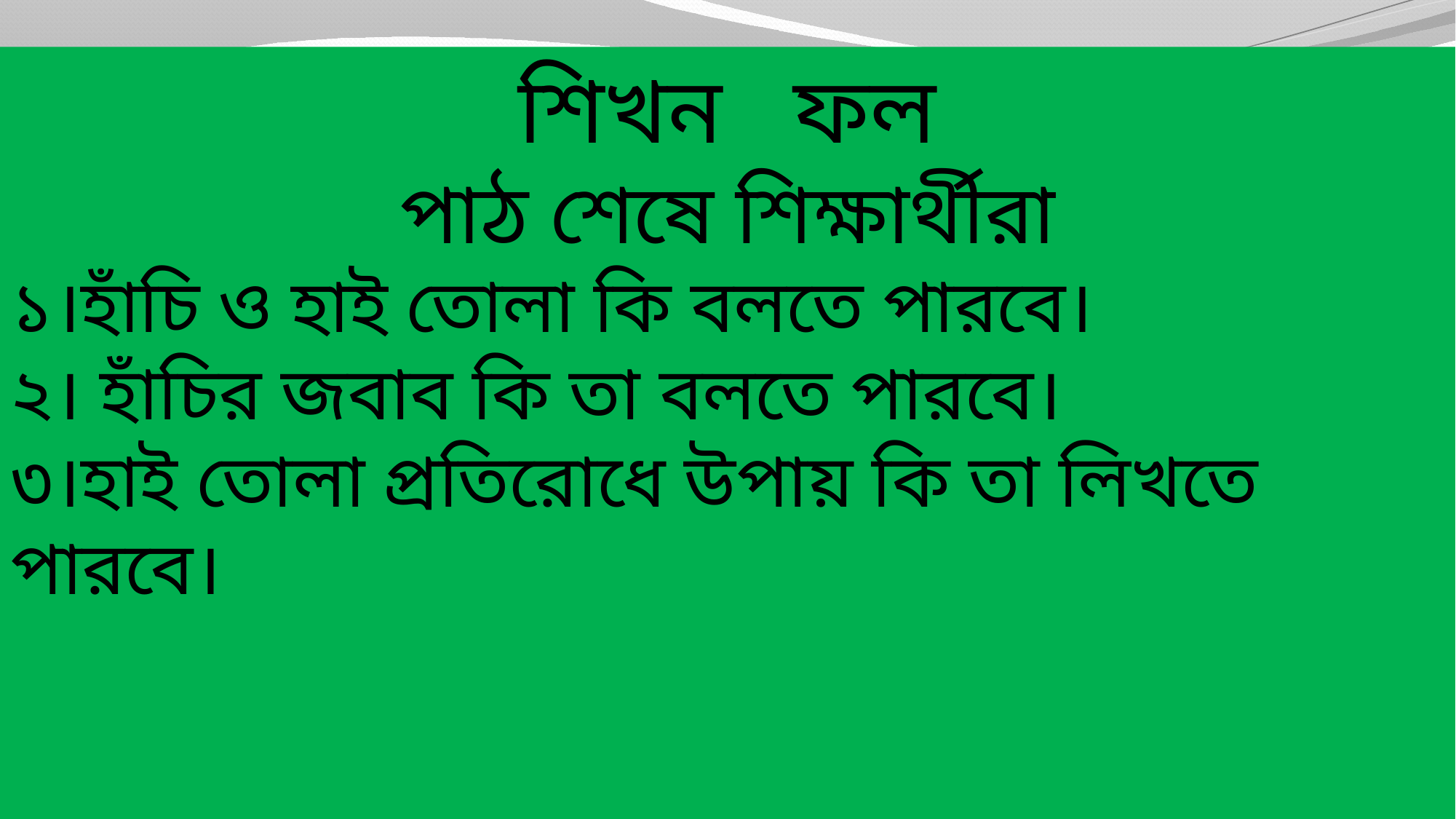

শিখন   ফল
পাঠ শেষে শিক্ষার্থীরা
১।হাঁচি ও হাই তোলা কি বলতে পারবে।
২। হাঁচির জবাব কি তা বলতে পারবে।
৩।হাই তোলা প্রতিরোধে উপায় কি তা লিখতে পারবে।